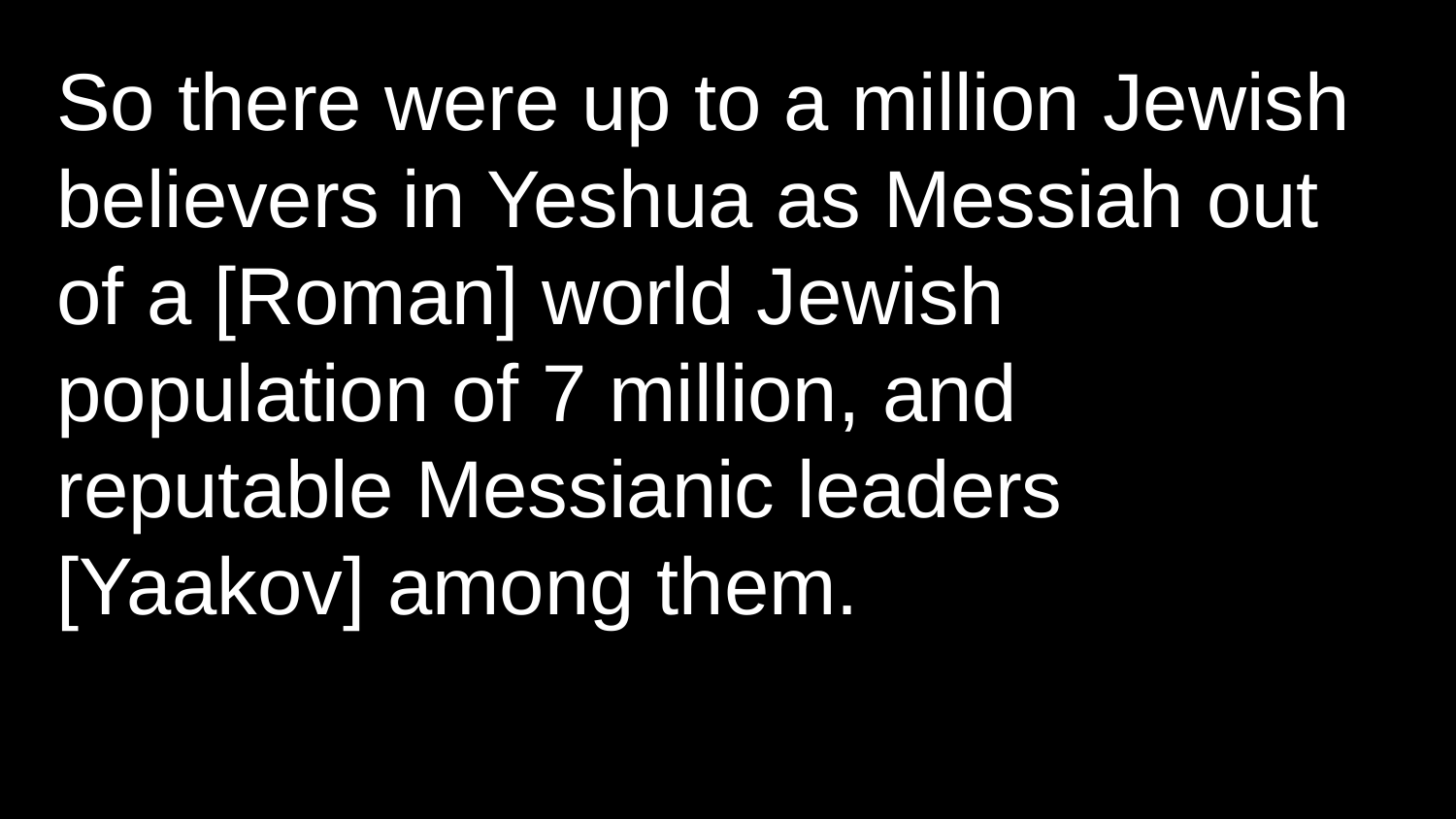

So there were up to a million Jewish believers in Yeshua as Messiah out of a [Roman] world Jewish population of 7 million, and reputable Messianic leaders [Yaakov] among them.